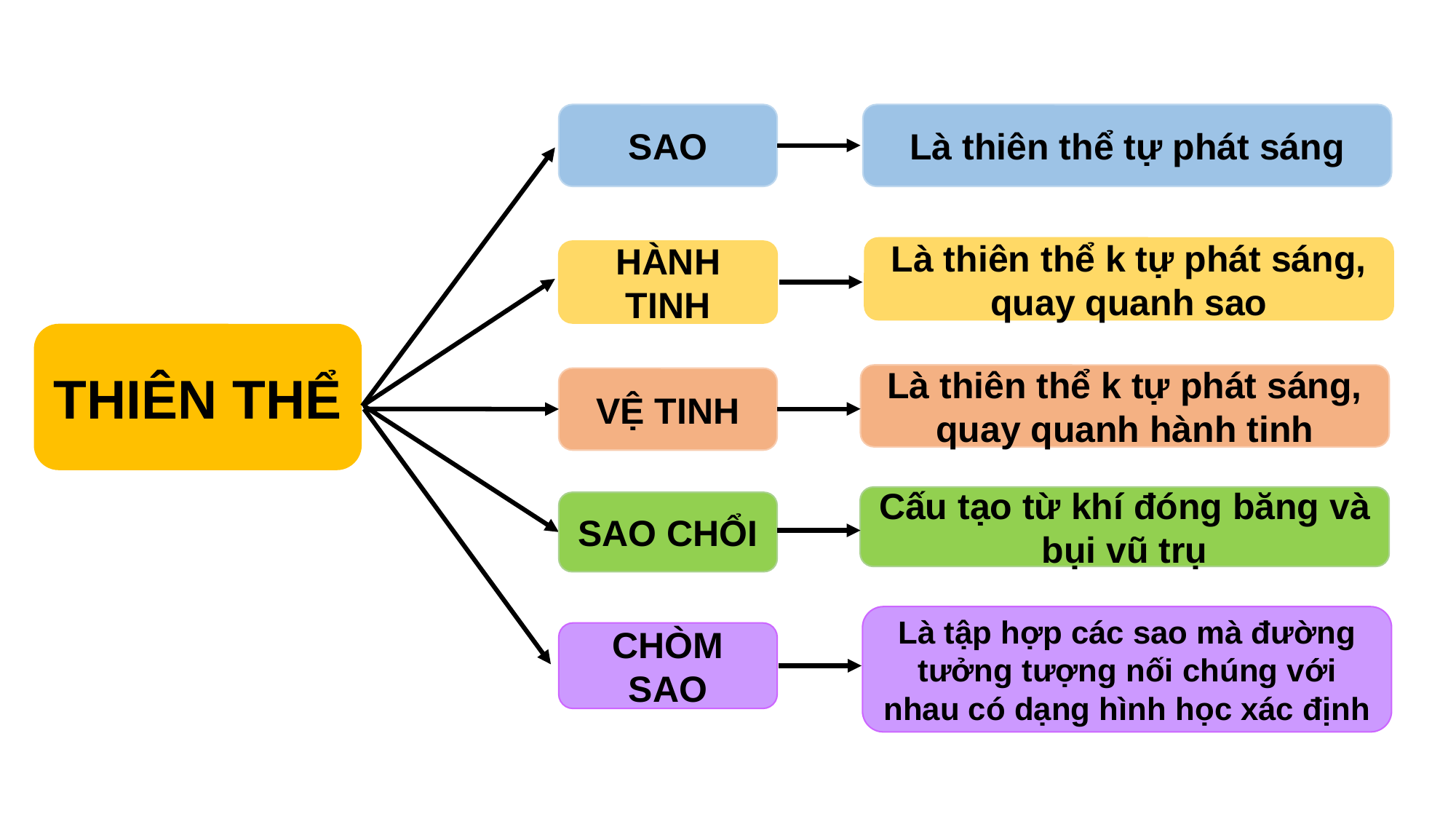

SAO
Là thiên thể tự phát sáng
Là thiên thể k tự phát sáng, quay quanh sao
HÀNH TINH
THIÊN THỂ
Là thiên thể k tự phát sáng, quay quanh hành tinh
VỆ TINH
Cấu tạo từ khí đóng băng và bụi vũ trụ
SAO CHỔI
Là tập hợp các sao mà đường tưởng tượng nối chúng với nhau có dạng hình học xác định
CHÒM SAO